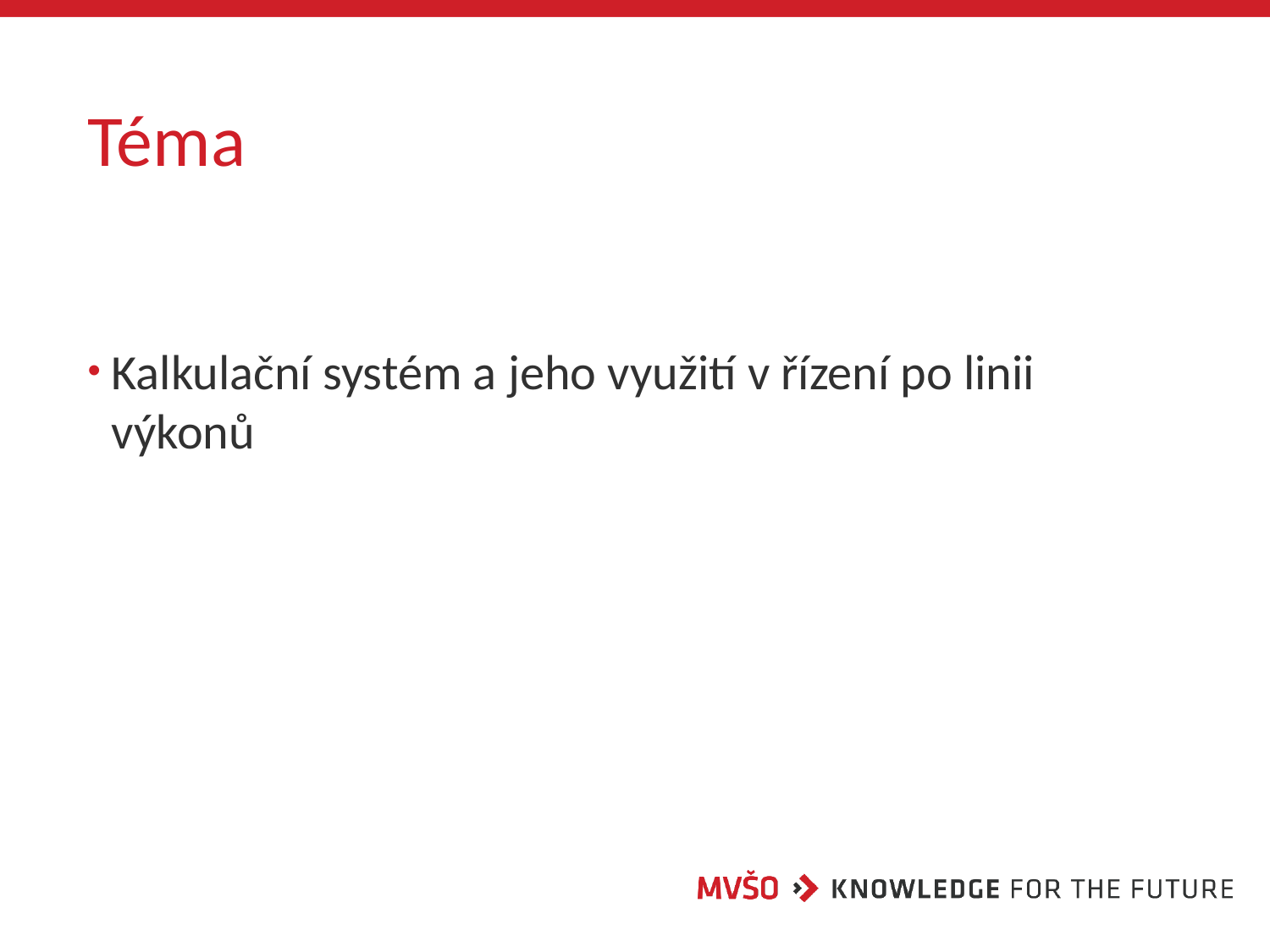

# Téma

Kalkulační systém a jeho využití v řízení po linii výkonů